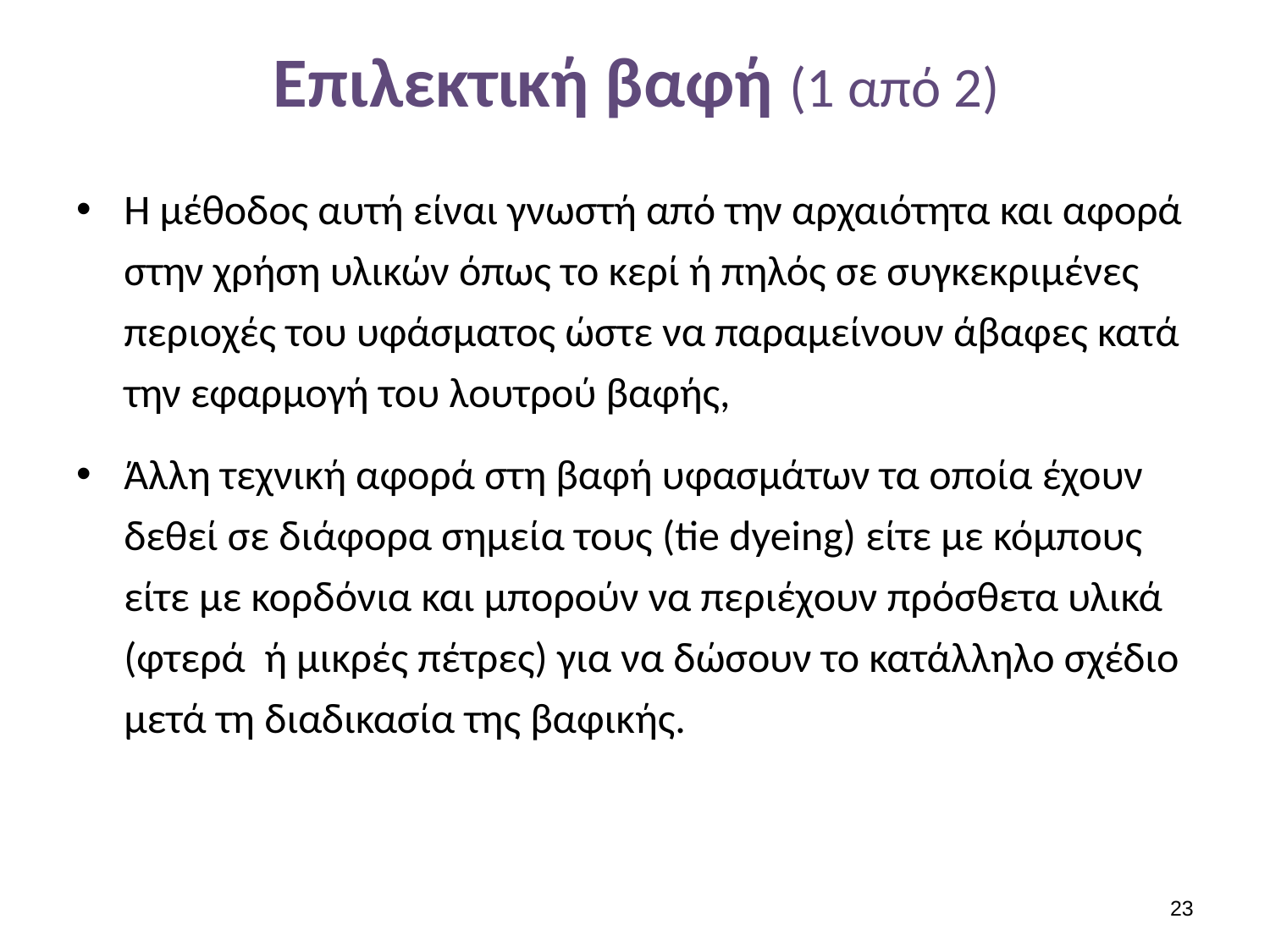

# Επιλεκτική βαφή (1 από 2)
Η μέθοδος αυτή είναι γνωστή από την αρχαιότητα και αφορά στην χρήση υλικών όπως το κερί ή πηλός σε συγκεκριμένες περιοχές του υφάσματος ώστε να παραμείνουν άβαφες κατά την εφαρμογή του λουτρού βαφής,
Άλλη τεχνική αφορά στη βαφή υφασμάτων τα οποία έχουν δεθεί σε διάφορα σημεία τους (tie dyeing) είτε με κόμπους είτε με κορδόνια και μπορούν να περιέχουν πρόσθετα υλικά (φτερά  ή μικρές πέτρες) για να δώσουν το κατάλληλο σχέδιο μετά τη διαδικασία της βαφικής.
23